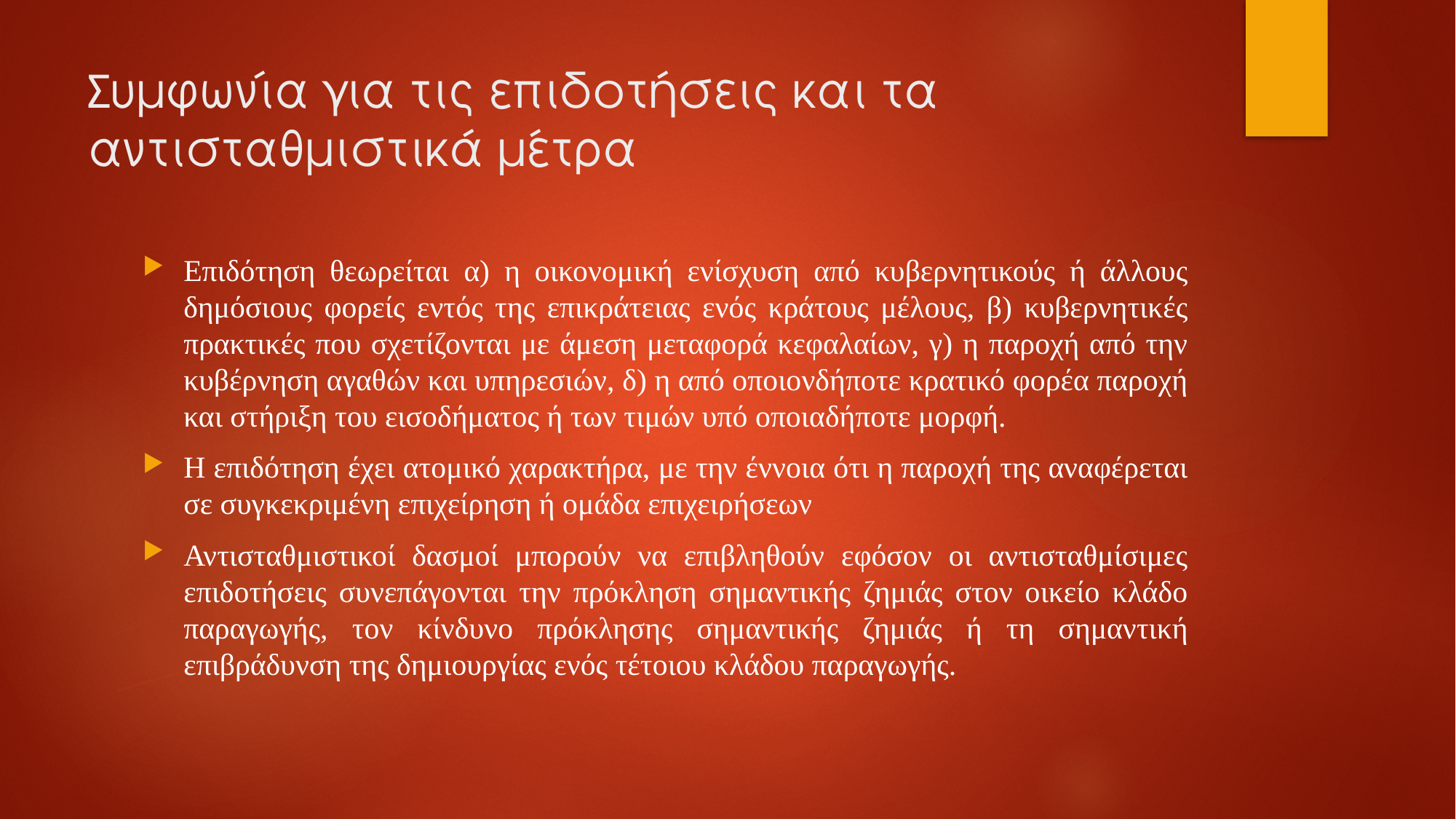

# Συμφωνία για τις επιδοτήσεις και τα αντισταθμιστικά μέτρα
Επιδότηση θεωρείται α) η οικονομική ενίσχυση από κυβερνητικούς ή άλλους δημόσιους φορείς εντός της επικράτειας ενός κράτους μέλους, β) κυβερνητικές πρακτικές που σχετίζονται με άμεση μεταφορά κεφαλαίων, γ) η παροχή από την κυβέρνηση αγαθών και υπηρεσιών, δ) η από οποιονδήποτε κρατικό φορέα παροχή και στήριξη του εισοδήματος ή των τιμών υπό οποιαδήποτε μορφή.
Η επιδότηση έχει ατομικό χαρακτήρα, με την έννοια ότι η παροχή της αναφέρεται σε συγκεκριμένη επιχείρηση ή ομάδα επιχειρήσεων
Αντισταθμιστικοί δασμοί μπορούν να επιβληθούν εφόσον οι αντισταθμίσιμες επιδοτήσεις συνεπάγονται την πρόκληση σημαντικής ζημιάς στον οικείο κλάδο παραγωγής, τον κίνδυνο πρόκλησης σημαντικής ζημιάς ή τη σημαντική επιβράδυνση της δημιουργίας ενός τέτοιου κλάδου παραγωγής.